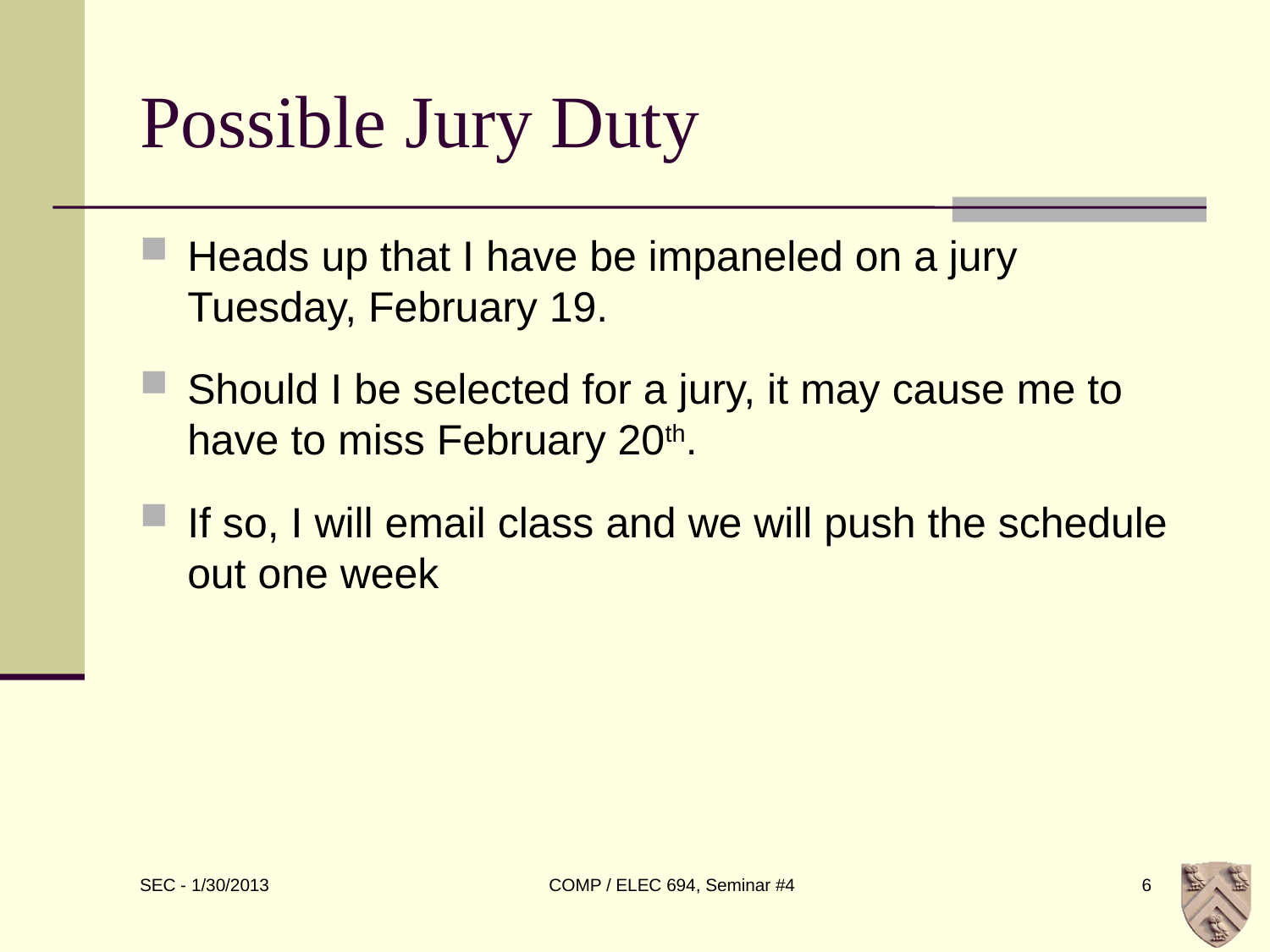

# Possible Jury Duty
Heads up that I have be impaneled on a jury Tuesday, February 19.
Should I be selected for a jury, it may cause me to have to miss February 20th.
If so, I will email class and we will push the schedule out one week
COMP / ELEC 694, Seminar #4
6
SEC - 1/30/2013